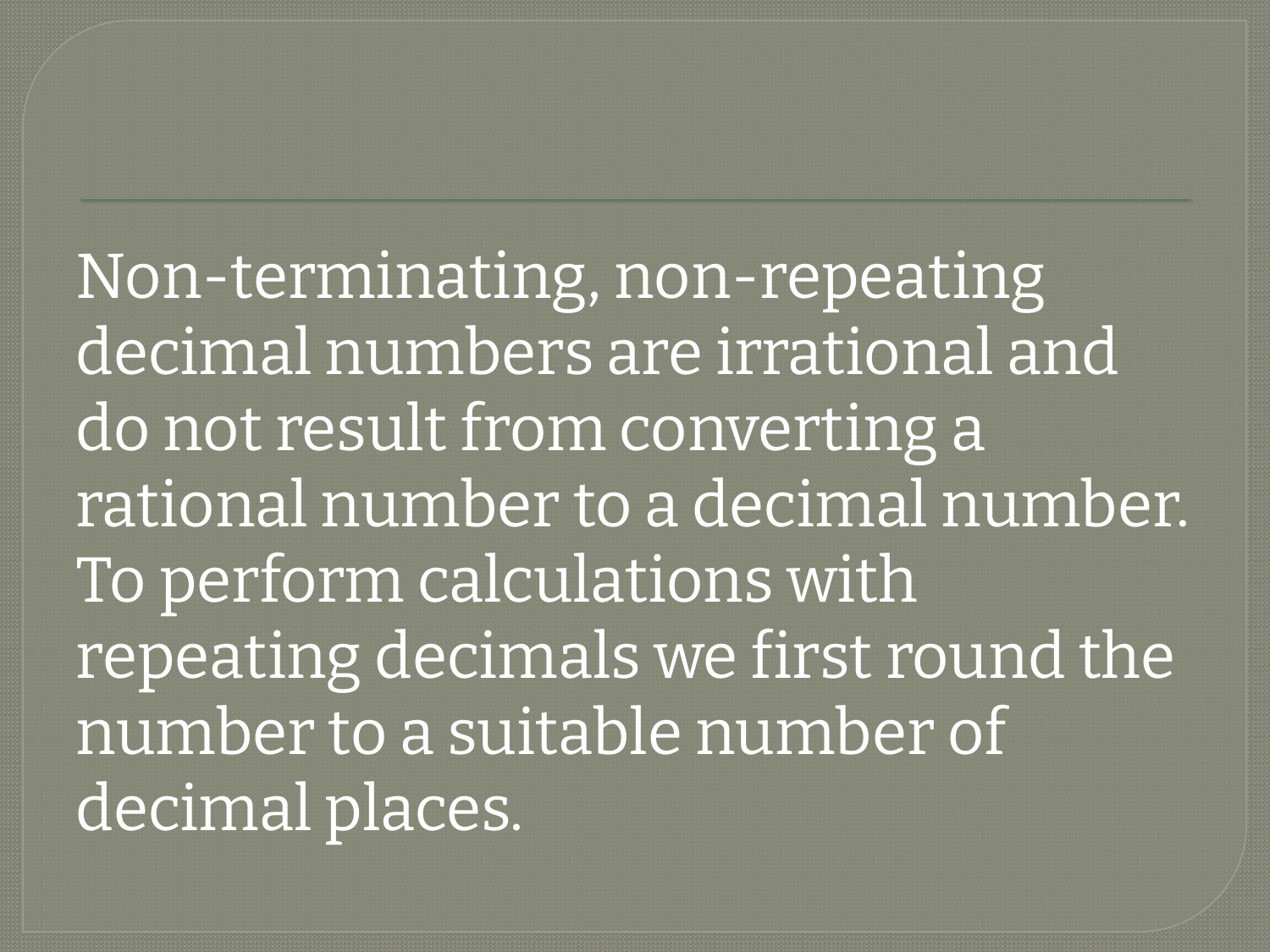

Non-terminating, non-repeating decimal numbers are irrational and do not result from converting a rational number to a decimal number.
To perform calculations with repeating decimals we first round the number to a suitable number of decimal places.